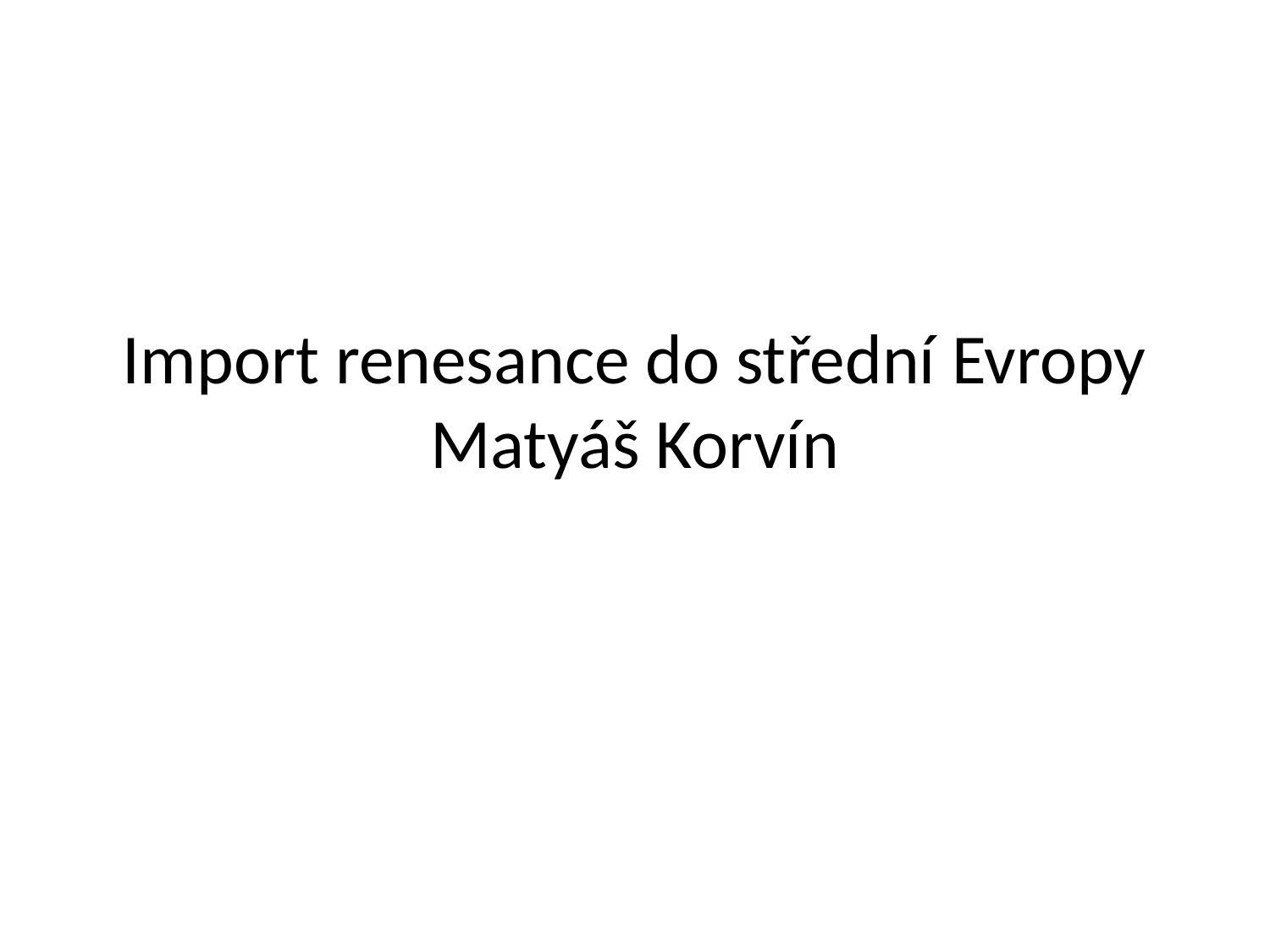

# Import renesance do střední Evropy Matyáš Korvín